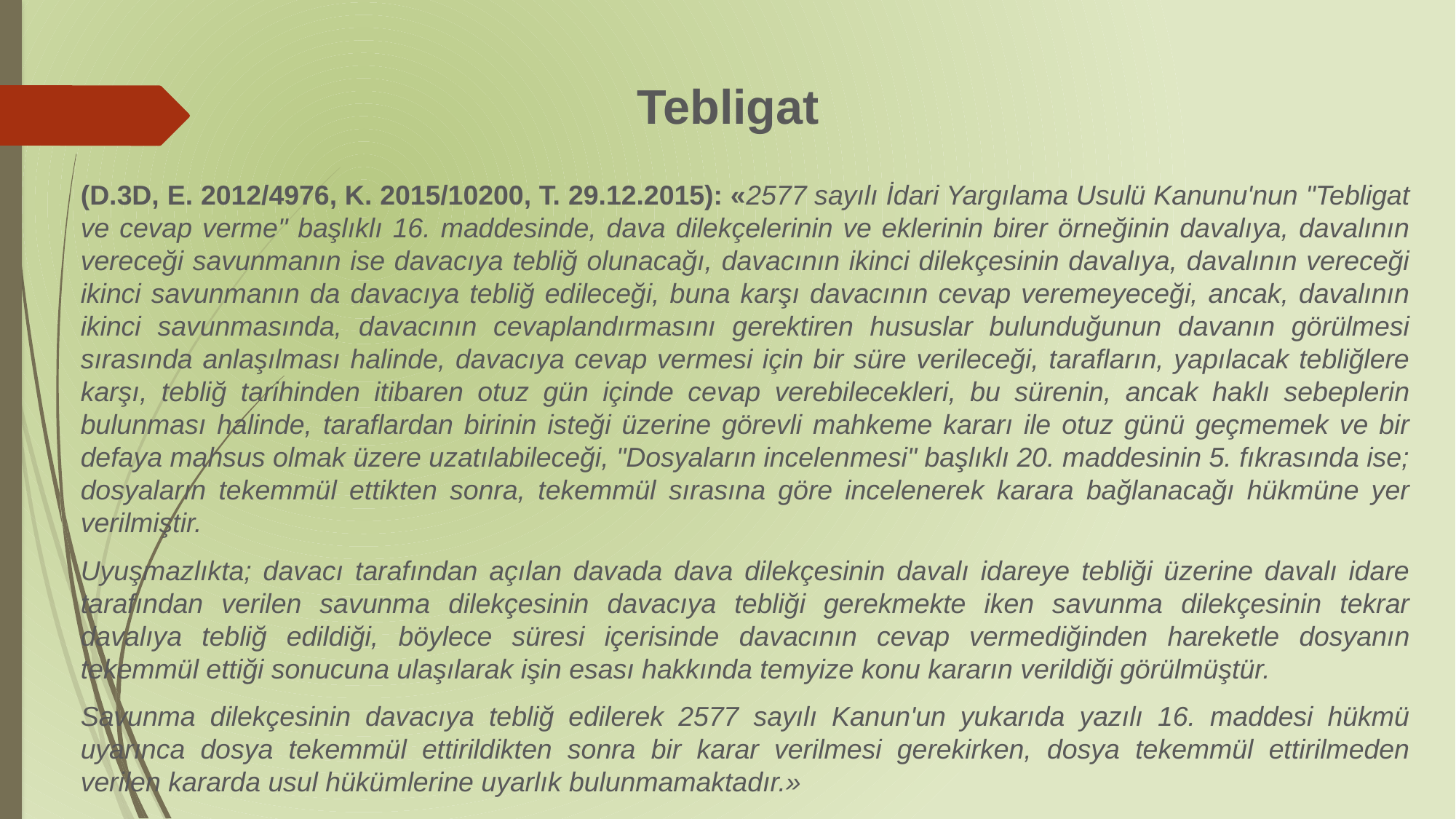

# Tebligat
(D.3D, E. 2012/4976, K. 2015/10200, T. 29.12.2015): «2577 sayılı İdari Yargılama Usulü Kanunu'nun "Tebligat ve cevap verme" başlıklı 16. maddesinde, dava dilekçelerinin ve eklerinin birer örneğinin davalıya, davalının vereceği savunmanın ise davacıya tebliğ olunacağı, davacının ikinci dilekçesinin davalıya, davalının vereceği ikinci savunmanın da davacıya tebliğ edileceği, buna karşı davacının cevap veremeyeceği, ancak, davalının ikinci savunmasında, davacının cevaplandırmasını gerektiren hususlar bulunduğunun davanın görülmesi sırasında anlaşılması halinde, davacıya cevap vermesi için bir süre verileceği, tarafların, yapılacak tebliğlere karşı, tebliğ tarihinden itibaren otuz gün içinde cevap verebilecekleri, bu sürenin, ancak haklı sebeplerin bulunması halinde, taraflardan birinin isteği üzerine görevli mahkeme kararı ile otuz günü geçmemek ve bir defaya mahsus olmak üzere uzatılabileceği, "Dosyaların incelenmesi" başlıklı 20. maddesinin 5. fıkrasında ise; dosyaların tekemmül ettikten sonra, tekemmül sırasına göre incelenerek karara bağlanacağı hükmüne yer verilmiştir.
Uyuşmazlıkta; davacı tarafından açılan davada dava dilekçesinin davalı idareye tebliği üzerine davalı idare tarafından verilen savunma dilekçesinin davacıya tebliği gerekmekte iken savunma dilekçesinin tekrar davalıya tebliğ edildiği, böylece süresi içerisinde davacının cevap vermediğinden hareketle dosyanın tekemmül ettiği sonucuna ulaşılarak işin esası hakkında temyize konu kararın verildiği görülmüştür.
Savunma dilekçesinin davacıya tebliğ edilerek 2577 sayılı Kanun'un yukarıda yazılı 16. maddesi hükmü uyarınca dosya tekemmül ettirildikten sonra bir karar verilmesi gerekirken, dosya tekemmül ettirilmeden verilen kararda usul hükümlerine uyarlık bulunmamaktadır.»